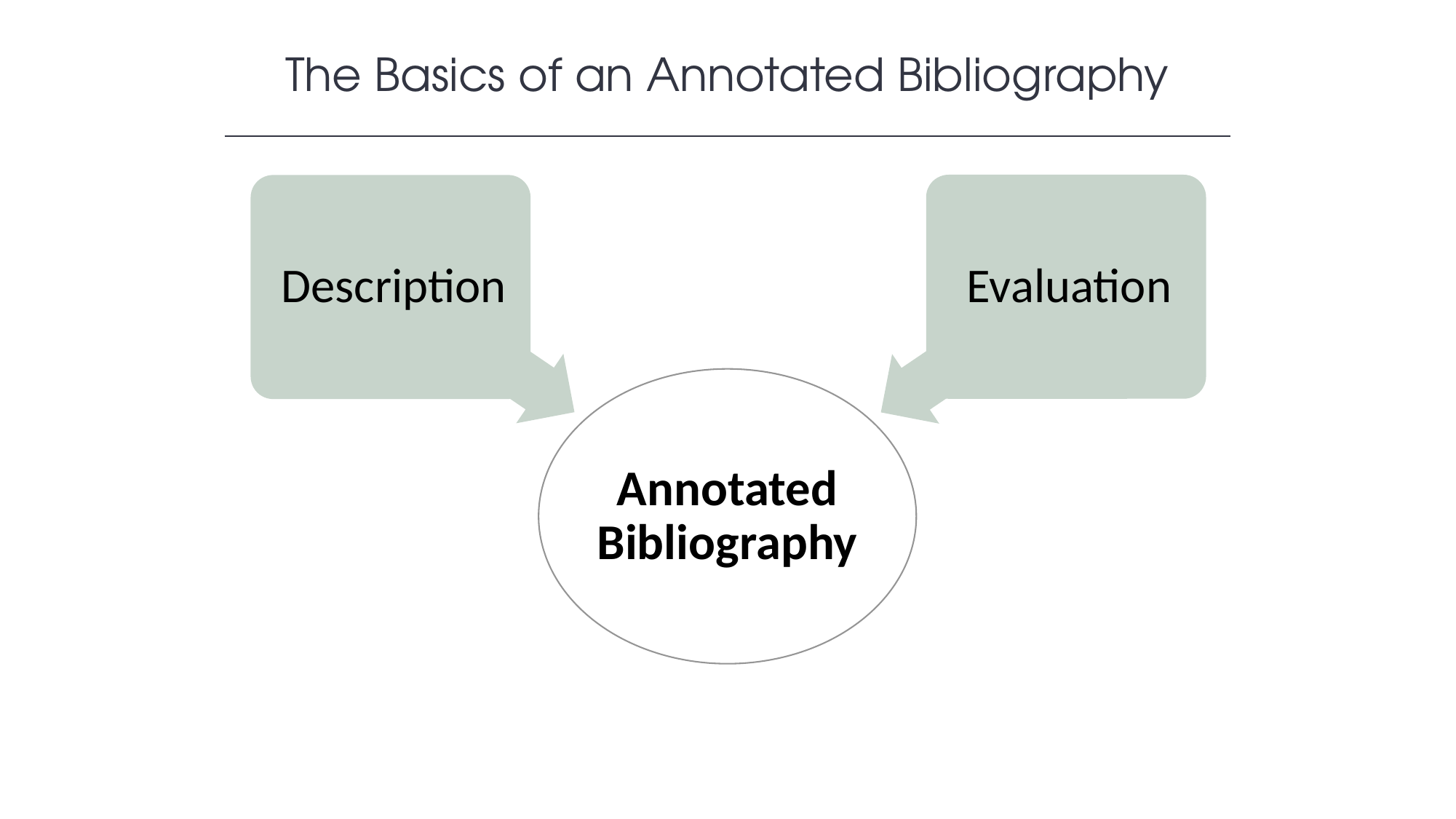

The Basics of an Annotated Bibliography
HAWKES LEARNING
Annotated Bibliography
Description
Evaluation